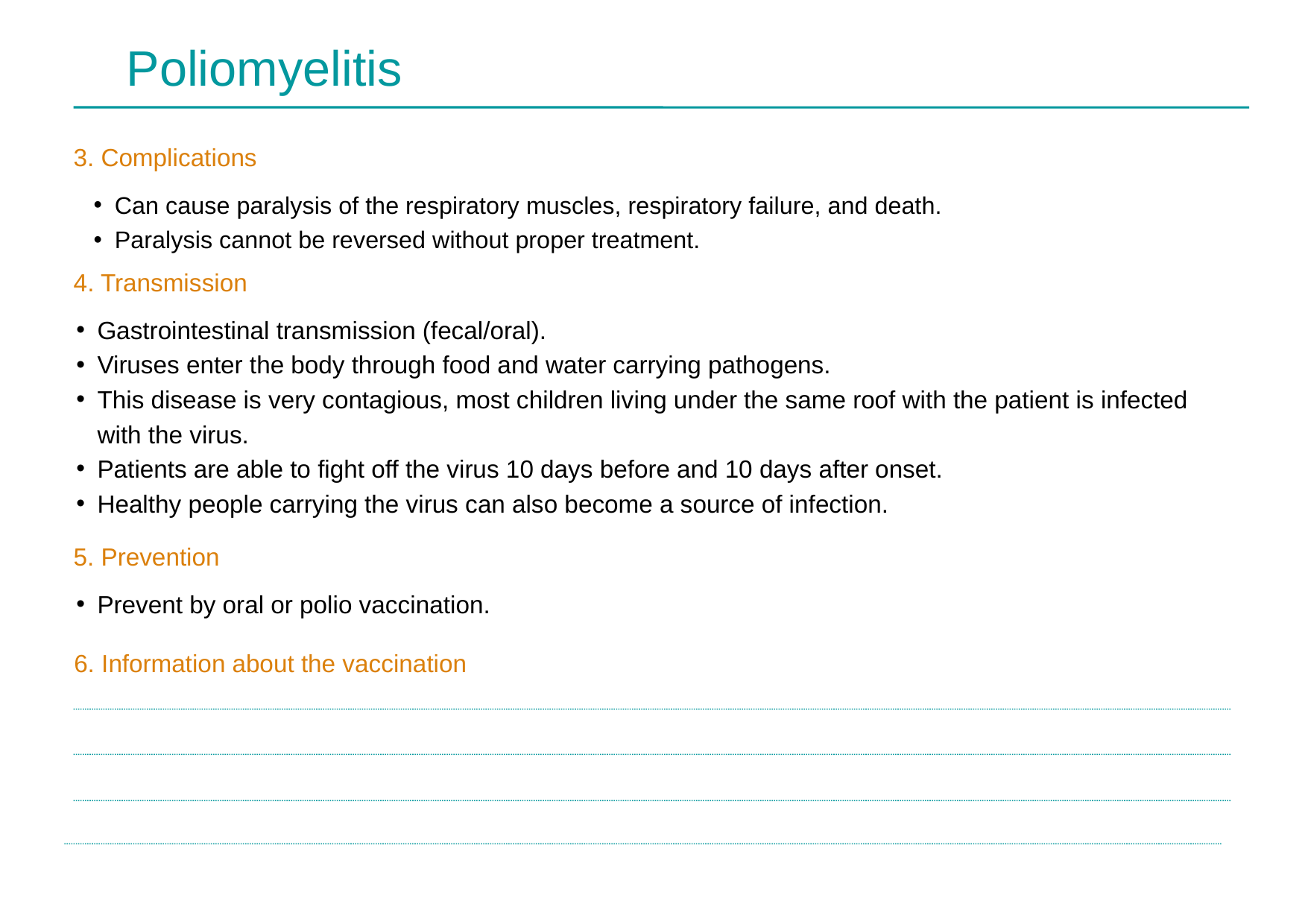

Poliomyelitis

3. Complications
Can cause paralysis of the respiratory muscles, respiratory failure, and death.
Paralysis cannot be reversed without proper treatment.
4. Transmission
Gastrointestinal transmission (fecal/oral).
Viruses enter the body through food and water carrying pathogens.
This disease is very contagious, most children living under the same roof with the patient is infected with the virus.
Patients are able to fight off the virus 10 days before and 10 days after onset.
Healthy people carrying the virus can also become a source of infection.
5. Prevention
Prevent by oral or polio vaccination.
6. Information about the vaccination